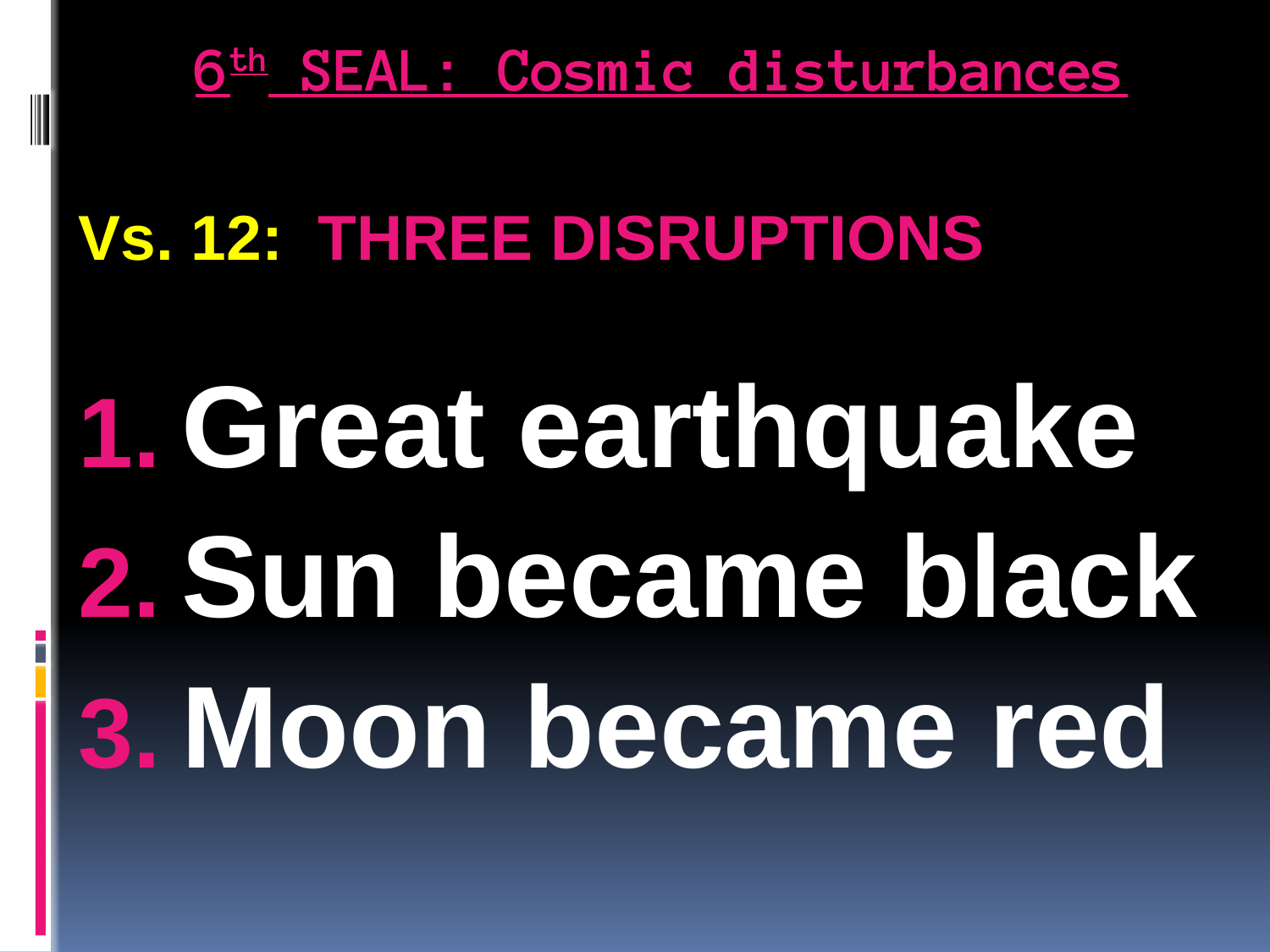

# 6th SEAL: Cosmic disturbances
Vs. 12:  THREE DISRUPTIONS

Great earthquake
Sun became black
Moon became red